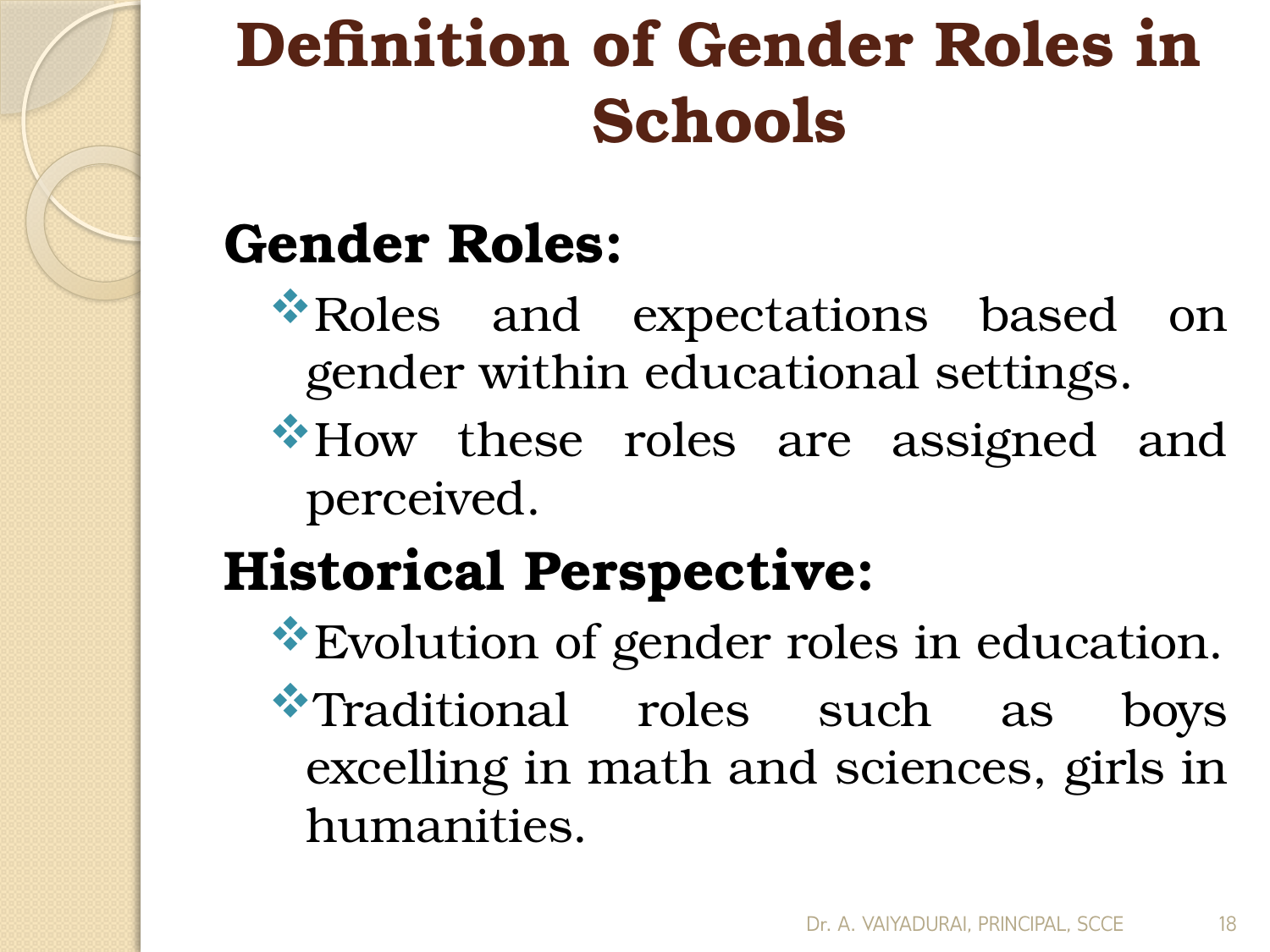

# Definition of Gender Roles in Schools
Gender Roles:
Roles and expectations based on gender within educational settings.
How these roles are assigned and perceived.
Historical Perspective:
Evolution of gender roles in education.
Traditional roles such as boys excelling in math and sciences, girls in humanities.

Dr. A. VAIYADURAI, PRINCIPAL, SCCE
18